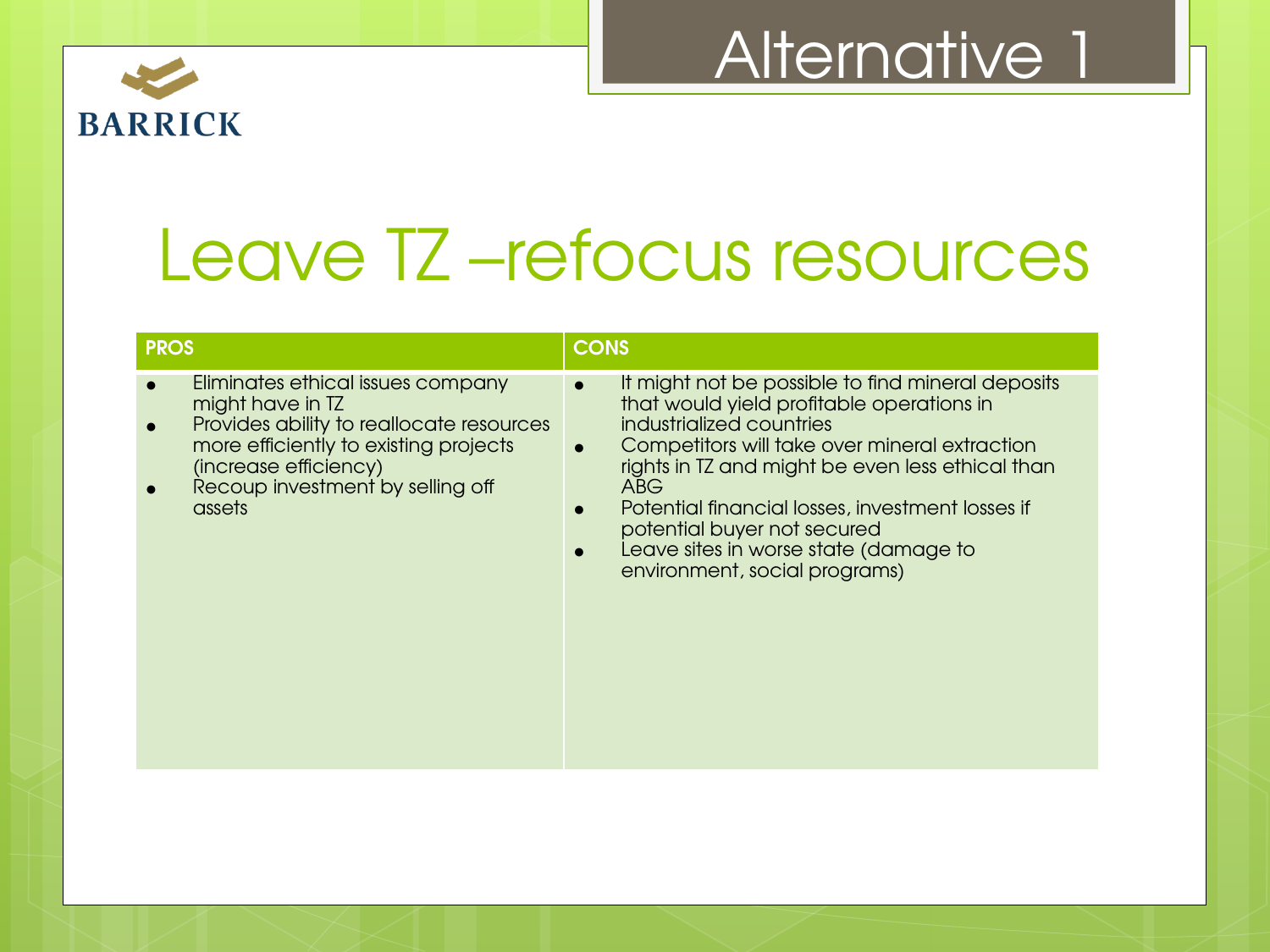

Alternative 1
# Leave TZ –refocus resources
| PROS | CONS |
| --- | --- |
| Eliminates ethical issues company might have in TZ Provides ability to reallocate resources more efficiently to existing projects (increase efficiency) Recoup investment by selling off assets | It might not be possible to find mineral deposits that would yield profitable operations in industrialized countries Competitors will take over mineral extraction rights in TZ and might be even less ethical than ABG Potential financial losses, investment losses if potential buyer not secured Leave sites in worse state (damage to environment, social programs) |